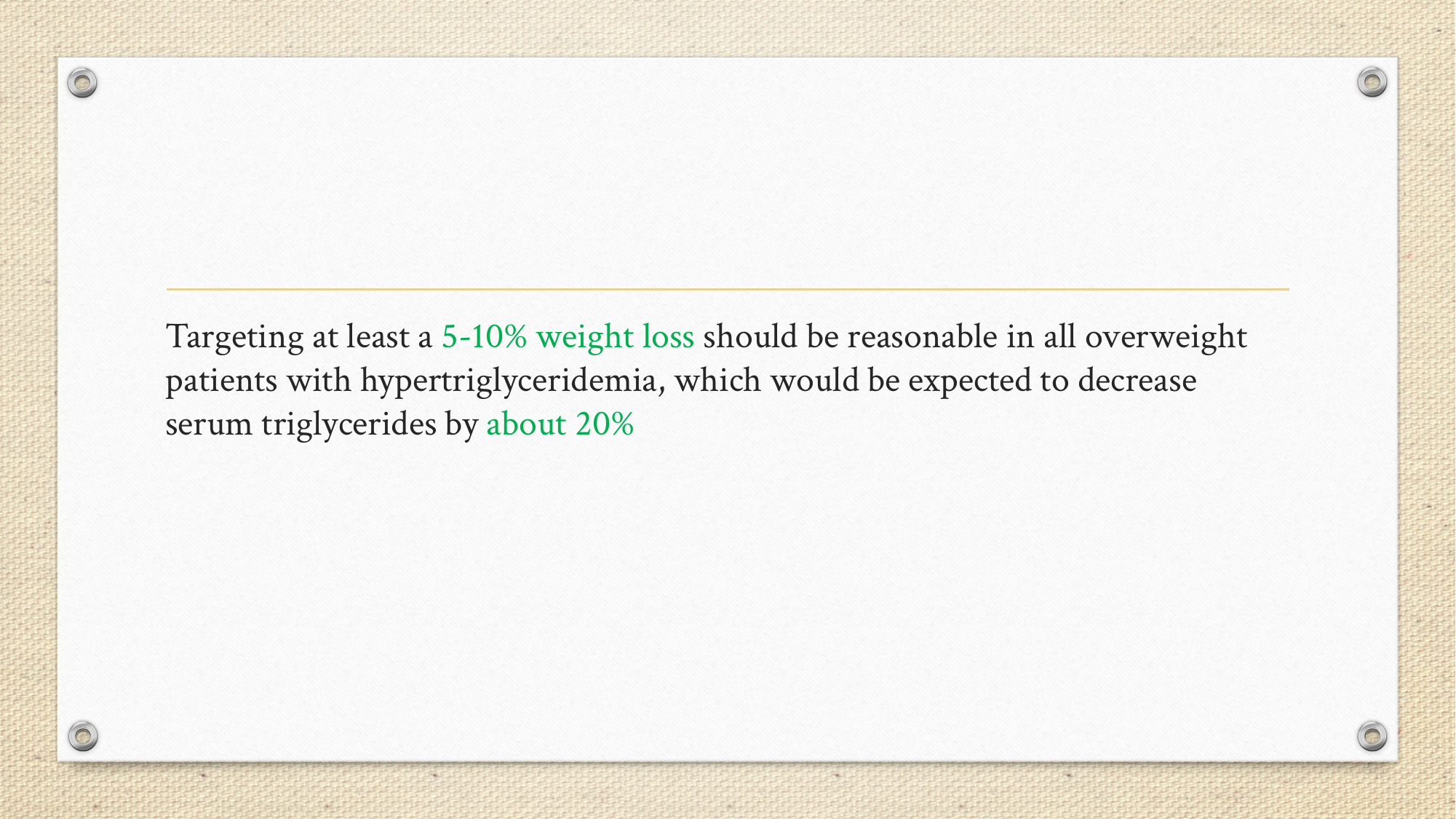

#
Targeting at least a 5-10% weight loss should be reasonable in all overweight patients with hypertriglyceridemia, which would be expected to decrease serum triglycerides by about 20%